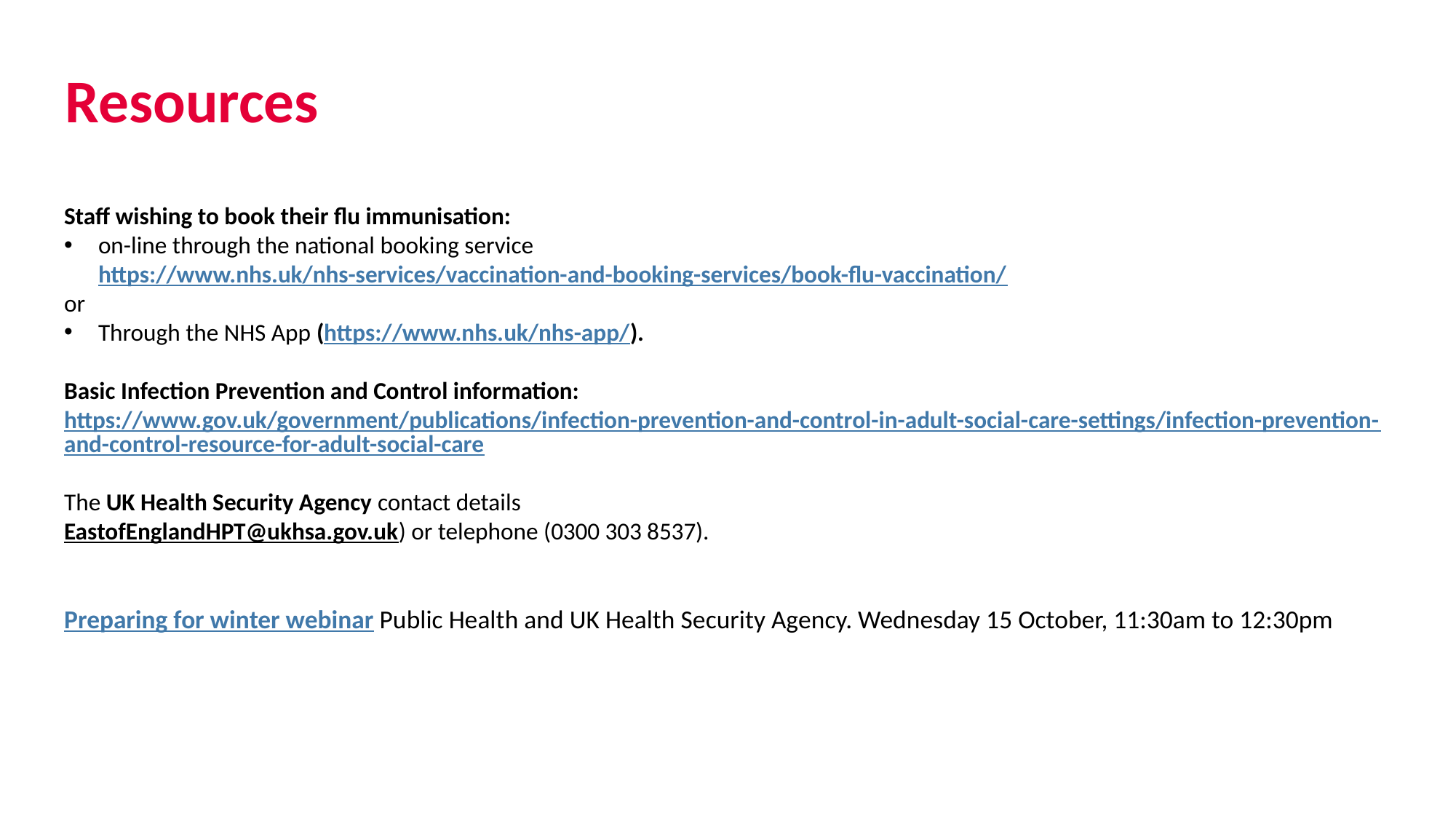

# Resources
Staff wishing to book their flu immunisation:
on-line through the national booking service https://www.nhs.uk/nhs-services/vaccination-and-booking-services/book-flu-vaccination/
or
Through the NHS App (https://www.nhs.uk/nhs-app/).

Basic Infection Prevention and Control information:
https://www.gov.uk/government/publications/infection-prevention-and-control-in-adult-social-care-settings/infection-prevention-and-control-resource-for-adult-social-care

The UK Health Security Agency contact details
EastofEnglandHPT@ukhsa.gov.uk) or telephone (0300 303 8537).

Preparing for winter webinar Public Health and UK Health Security Agency. Wednesday 15 October, 11:30am to 12:30pm